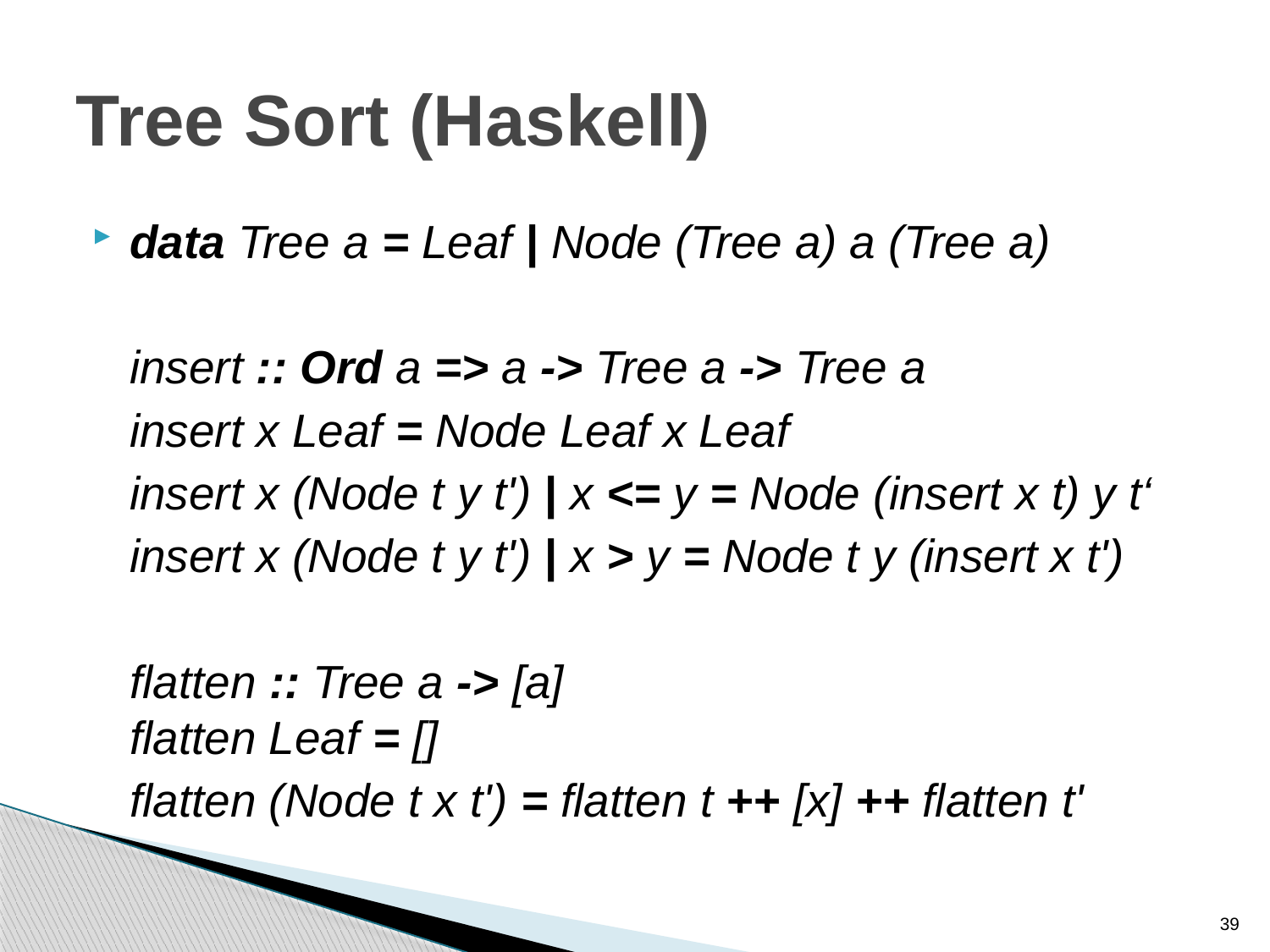

# Tree Sort (Haskell)
data Tree a = Leaf | Node (Tree a) a (Tree a)

	insert :: Ord a => a -> Tree a -> Tree a
	insert x Leaf = Node Leaf x Leaf
	insert x (Node t y t') | x <= y = Node (insert x t) y t‘
	insert x (Node t y t') | x > y = Node t y (insert x t')

	flatten :: Tree a -> [a]
flatten Leaf = []
	flatten (Node t x t') = flatten t ++ [x] ++ flatten t'
39